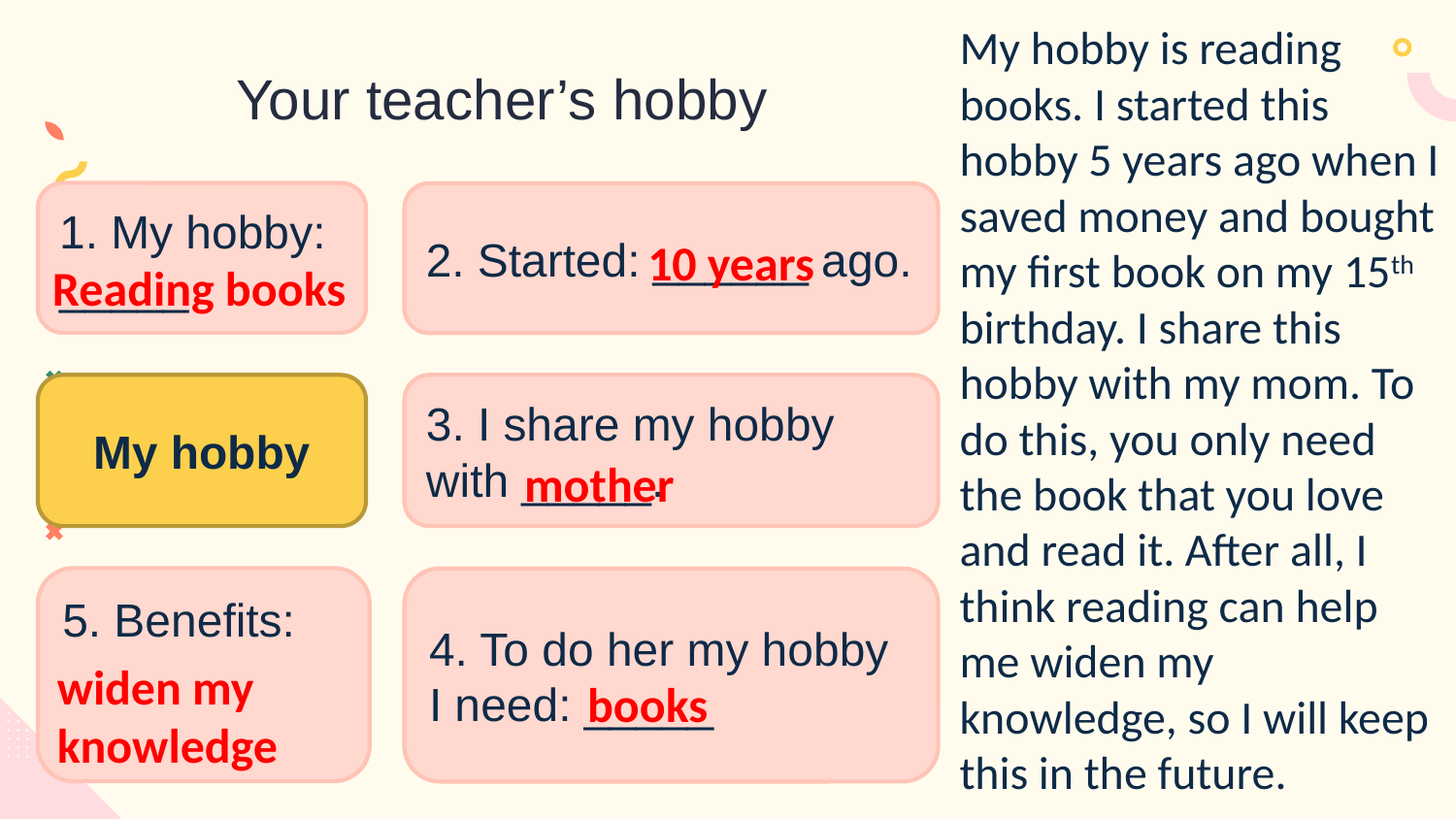

My hobby is reading books. I started this hobby 5 years ago when I saved money and bought my first book on my 15th birthday. I share this hobby with my mom. To do this, you only need the book that you love and read it. After all, I think reading can help me widen my knowledge, so I will keep this in the future.
# Your teacher’s hobby
1. My hobby: _____
2. Started: ______ ago.
10 years
Reading books
My hobby
3. I share my hobby with _____.
mother
5. Benefits:

_____.
4. To do her my hobby I need: _____
widen my knowledge
books